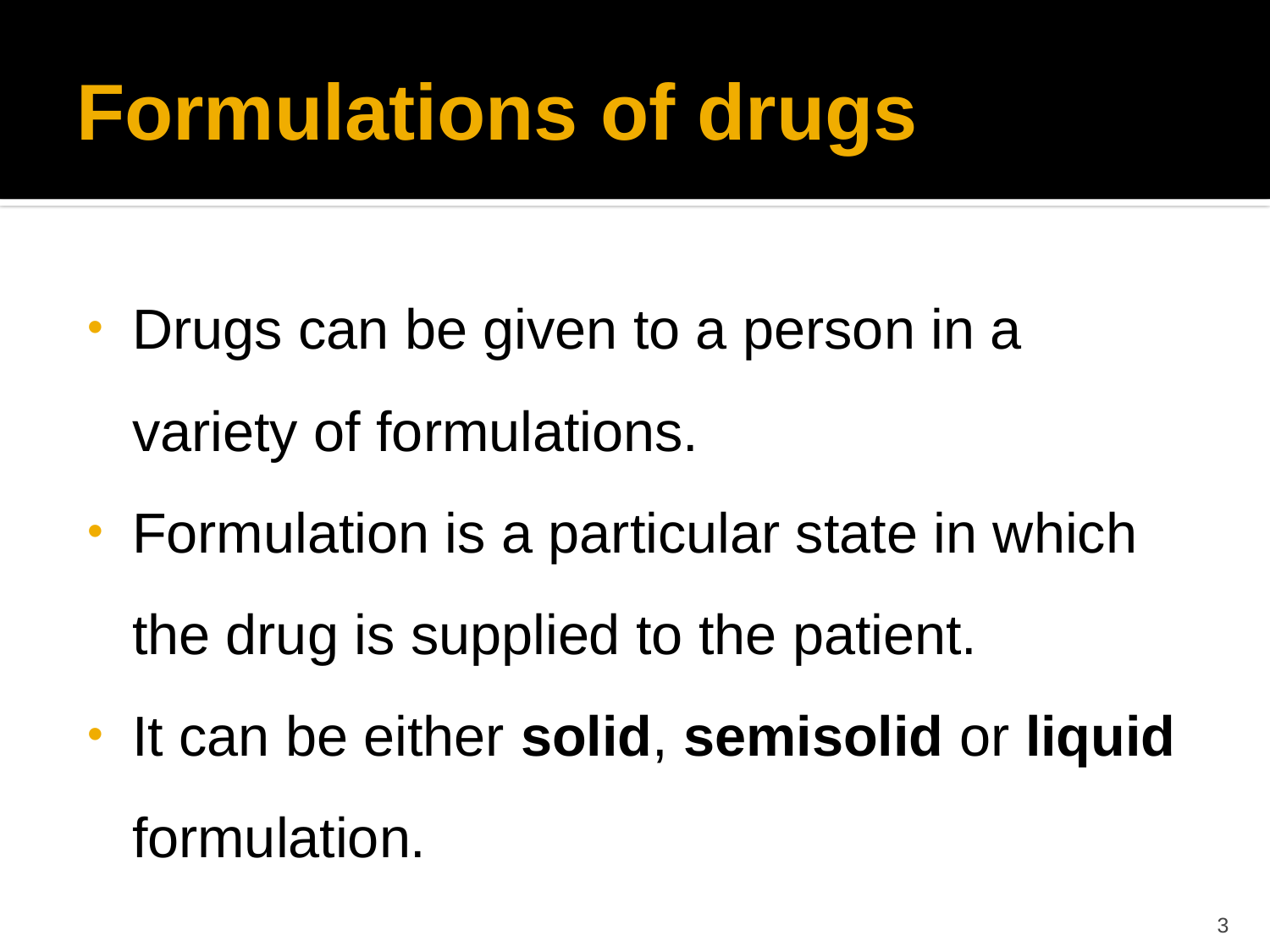

# Formulations of drugs
Drugs can be given to a person in a variety of formulations.
Formulation is a particular state in which the drug is supplied to the patient.
It can be either solid, semisolid or liquid formulation.

3